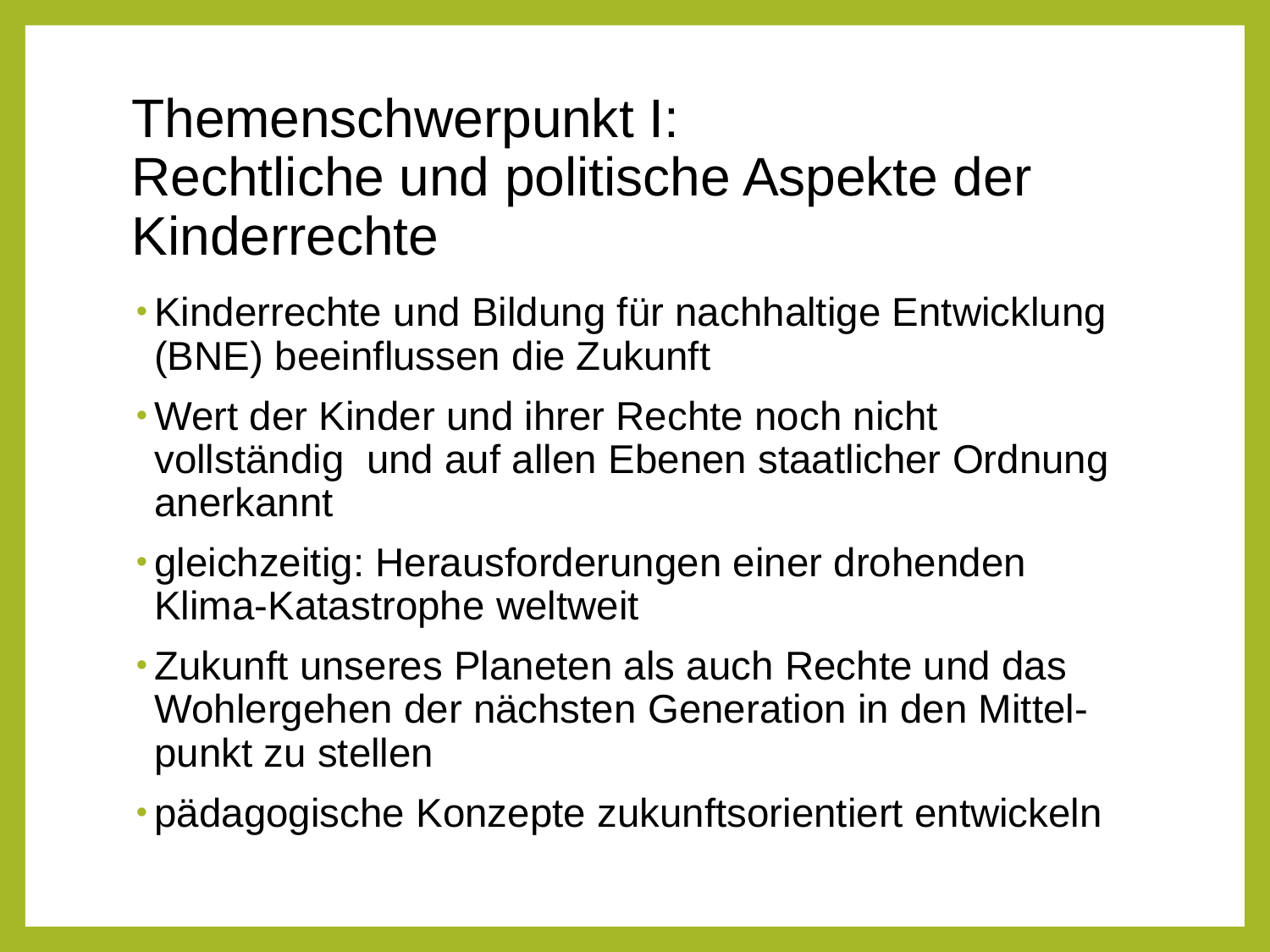

# Themenschwerpunkt I: Rechtliche und politische Aspekte der Kinderrechte
Kinderrechte und Bildung für nachhaltige Entwicklung (BNE) beeinflussen die Zukunft
Wert der Kinder und ihrer Rechte noch nicht vollständig  und auf allen Ebenen staatlicher Ordnung anerkannt
gleichzeitig: Herausforderungen einer drohenden Klima-Katastrophe weltweit
Zukunft unseres Planeten als auch Rechte und das Wohlergehen der nächsten Generation in den Mittel-punkt zu stellen
pädagogische Konzepte zukunftsorientiert entwickeln